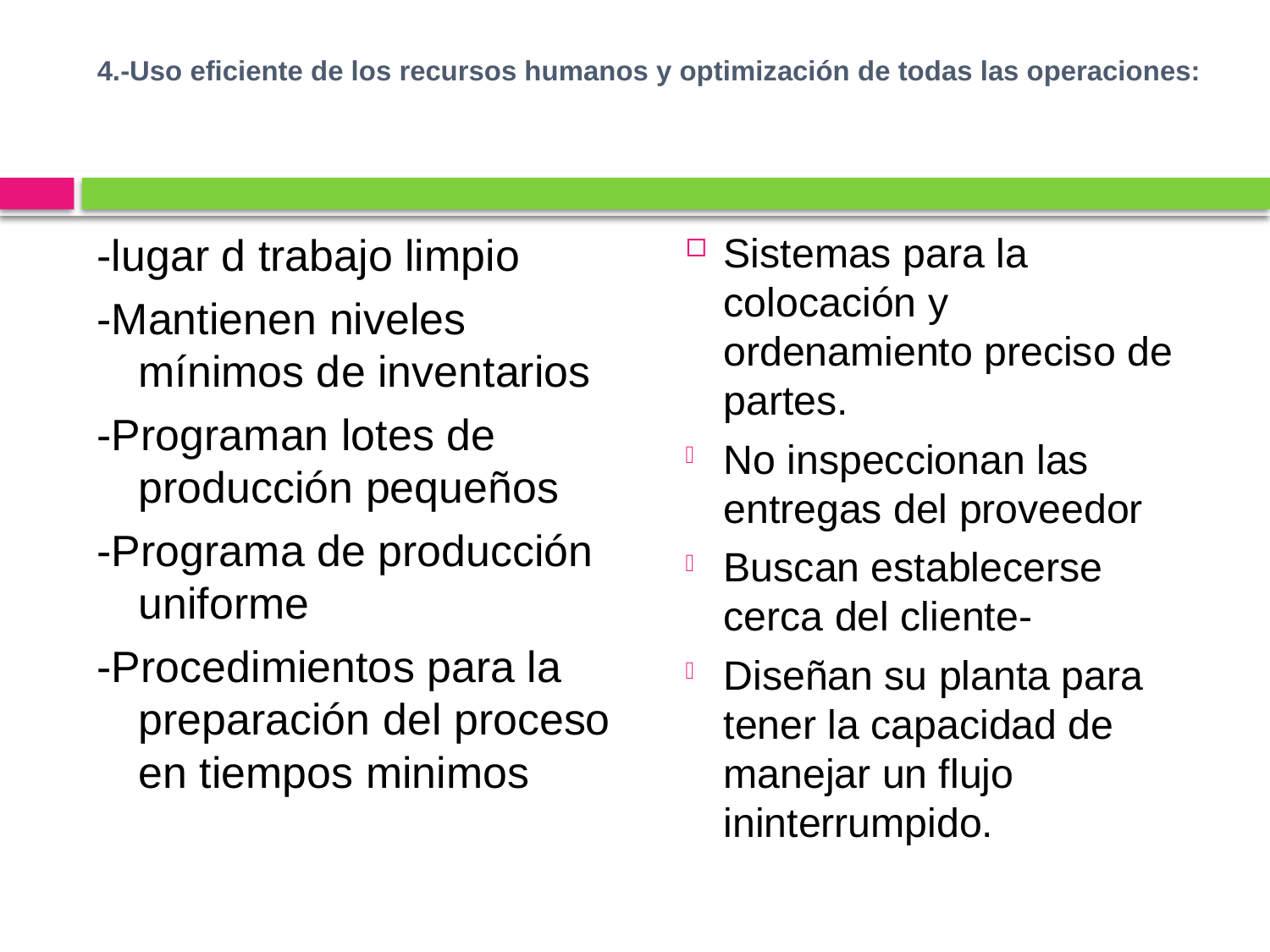

# 4.-Uso eficiente de los recursos humanos y optimización de todas las operaciones:
-lugar d trabajo limpio
-Mantienen niveles mínimos de inventarios
-Programan lotes de producción pequeños
-Programa de producción uniforme
-Procedimientos para la preparación del proceso en tiempos minimos

Sistemas para la colocación y ordenamiento preciso de partes.
No inspeccionan las entregas del proveedor
Buscan establecerse cerca del cliente-
Diseñan su planta para tener la capacidad de manejar un flujo ininterrumpido.